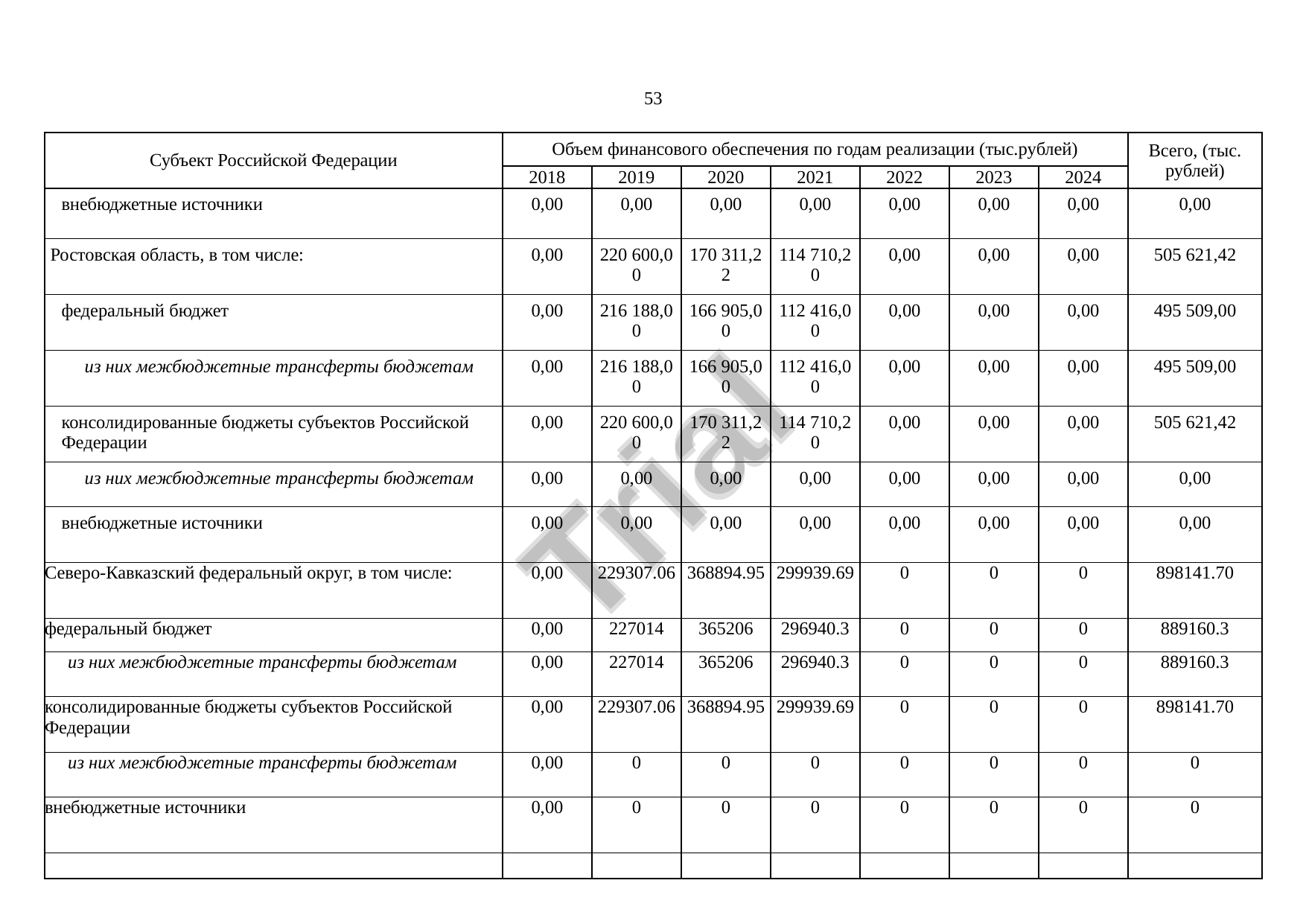

53
Субъект Российской Федерации
Объем финансового обеспечения по годам реализации (тыс.рублей)
Всего, (тыс. рублей)
2018
2019
2020
2021
2022
2023
2024

внебюджетные источники
0,00
0,00
0,00
0,00
0,00
0,00
0,00
0,00

Ростовская область, в том числе:
0,00
220 600,00
170 311,22
114 710,20
0,00
0,00
0,00
505 621,42
федеральный бюджет
0,00
216 188,00
166 905,00
112 416,00
0,00
0,00
0,00
495 509,00

     из них межбюджетные трансферты бюджетам
0,00
216 188,00
166 905,00
112 416,00
0,00
0,00
0,00
495 509,00

консолидированные бюджеты субъектов Российской Федерации
0,00
220 600,00
170 311,22
114 710,20
0,00
0,00
0,00
505 621,42
Trial
     из них межбюджетные трансферты бюджетам
0,00
0,00
0,00
0,00
0,00
0,00
0,00
0,00

внебюджетные источники
0,00
0,00
0,00
0,00
0,00
0,00
0,00
0,00
Северо-Кавказский федеральный округ, в том числе:
0,00
229307.06
368894.95
299939.69
0
0
0
898141.70
федеральный бюджет
0,00
227014
365206
296940.3
0
0
0
889160.3

     из них межбюджетные трансферты бюджетам
0,00
227014
365206
296940.3
0
0
0
889160.3

консолидированные бюджеты субъектов Российской Федерации
0,00
229307.06
368894.95
299939.69
0
0
0
898141.70

     из них межбюджетные трансферты бюджетам
0,00
0
0
0
0
0
0
0

внебюджетные источники
0,00
0
0
0
0
0
0
0